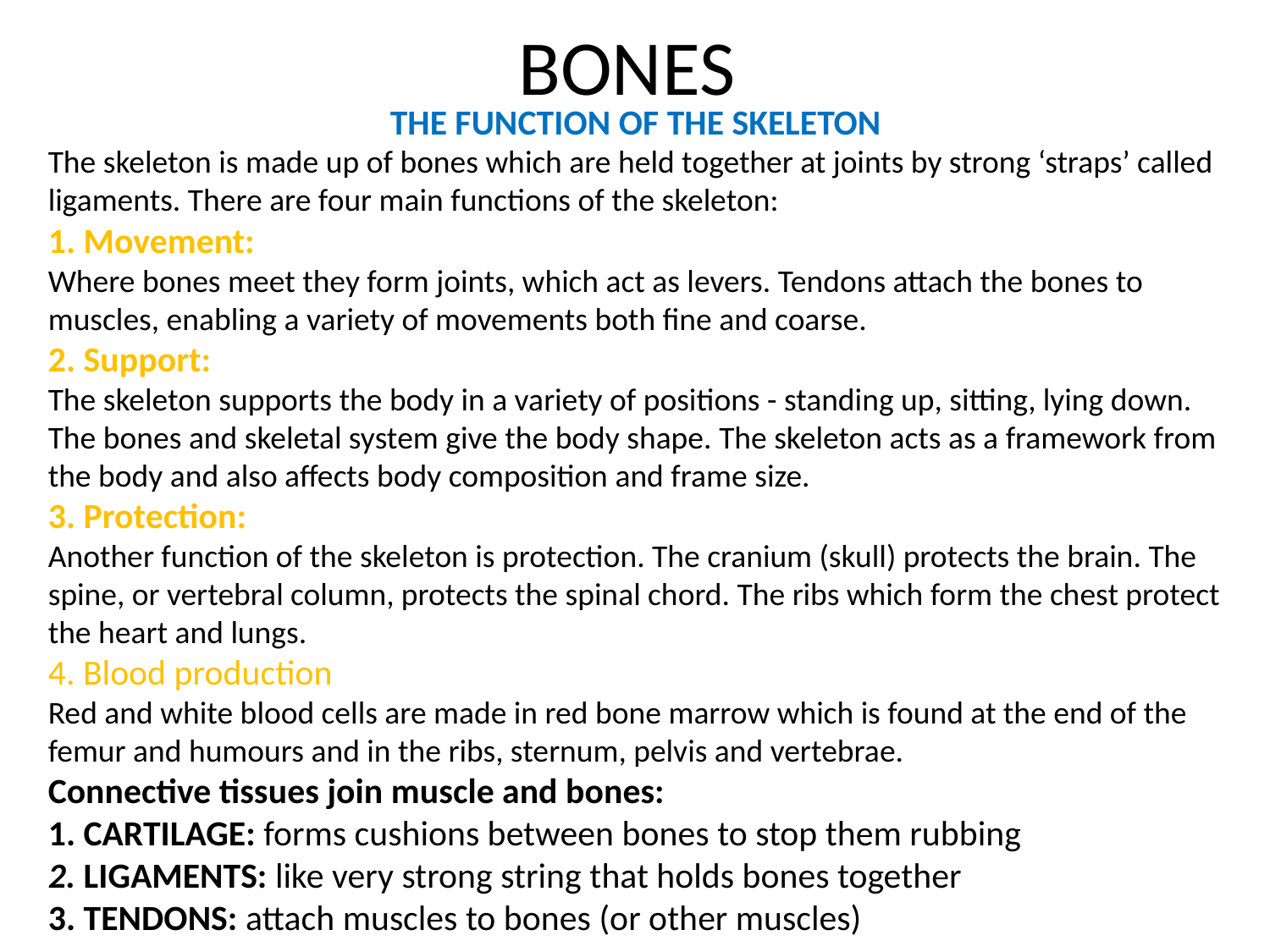

# BONES
THE FUNCTION OF THE SKELETON
The skeleton is made up of bones which are held together at joints by strong ‘straps’ called ligaments. There are four main functions of the skeleton:
1. Movement:
Where bones meet they form joints, which act as levers. Tendons attach the bones to muscles, enabling a variety of movements both fine and coarse.
2. Support:
The skeleton supports the body in a variety of positions - standing up, sitting, lying down. The bones and skeletal system give the body shape. The skeleton acts as a framework from the body and also affects body composition and frame size.
3. Protection: 
Another function of the skeleton is protection. The cranium (skull) protects the brain. The spine, or vertebral column, protects the spinal chord. The ribs which form the chest protect the heart and lungs.
4. Blood production
Red and white blood cells are made in red bone marrow which is found at the end of the femur and humours and in the ribs, sternum, pelvis and vertebrae.
Connective tissues join muscle and bones: 
1. CARTILAGE: forms cushions between bones to stop them rubbing
2. LIGAMENTS: like very strong string that holds bones together
3. TENDONS: attach muscles to bones (or other muscles)